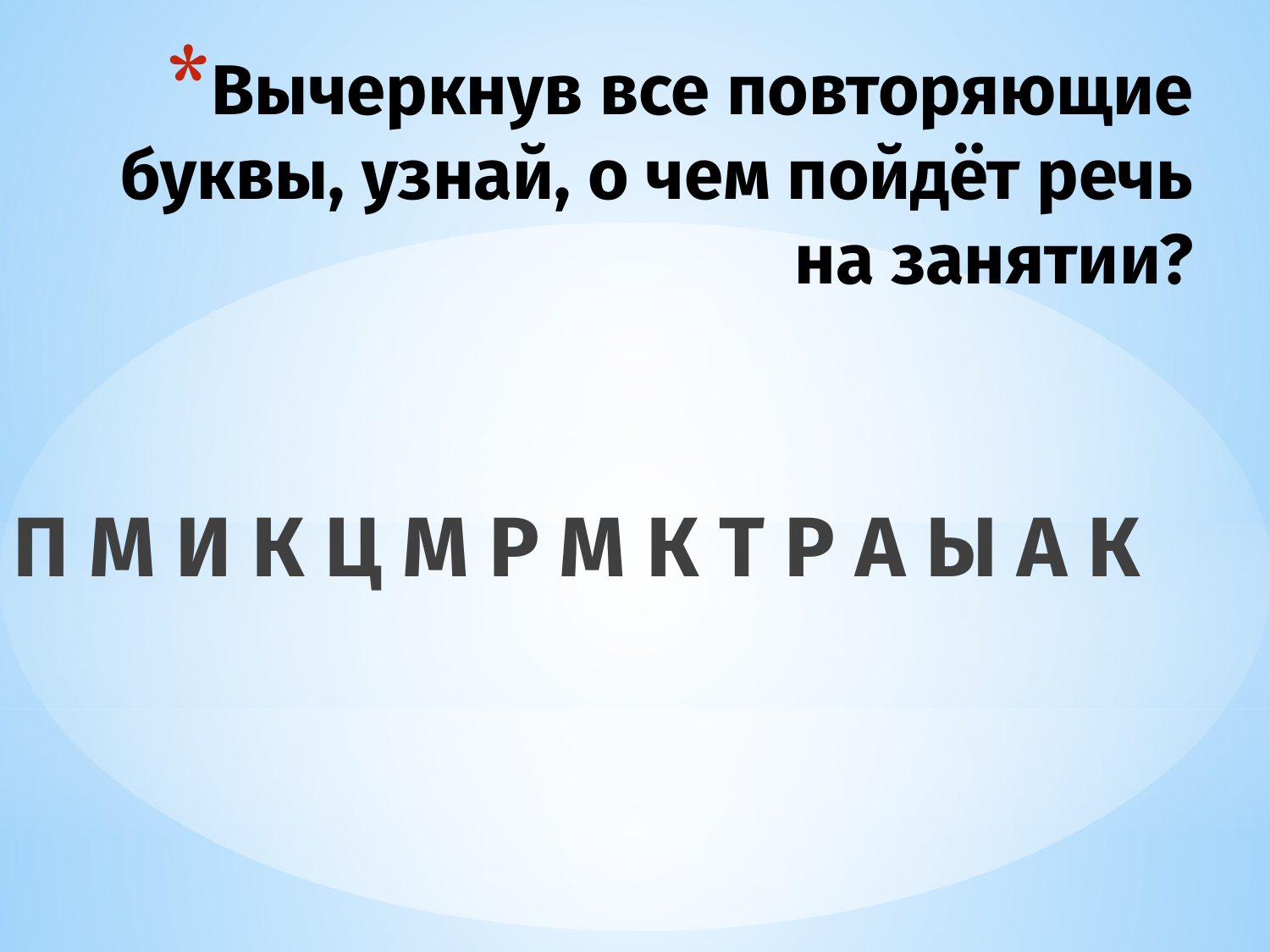

# Вычеркнув все повторяющие буквы, узнай, о чем пойдёт речь на занятии?
П М И К Ц М Р М К Т Р А Ы А К